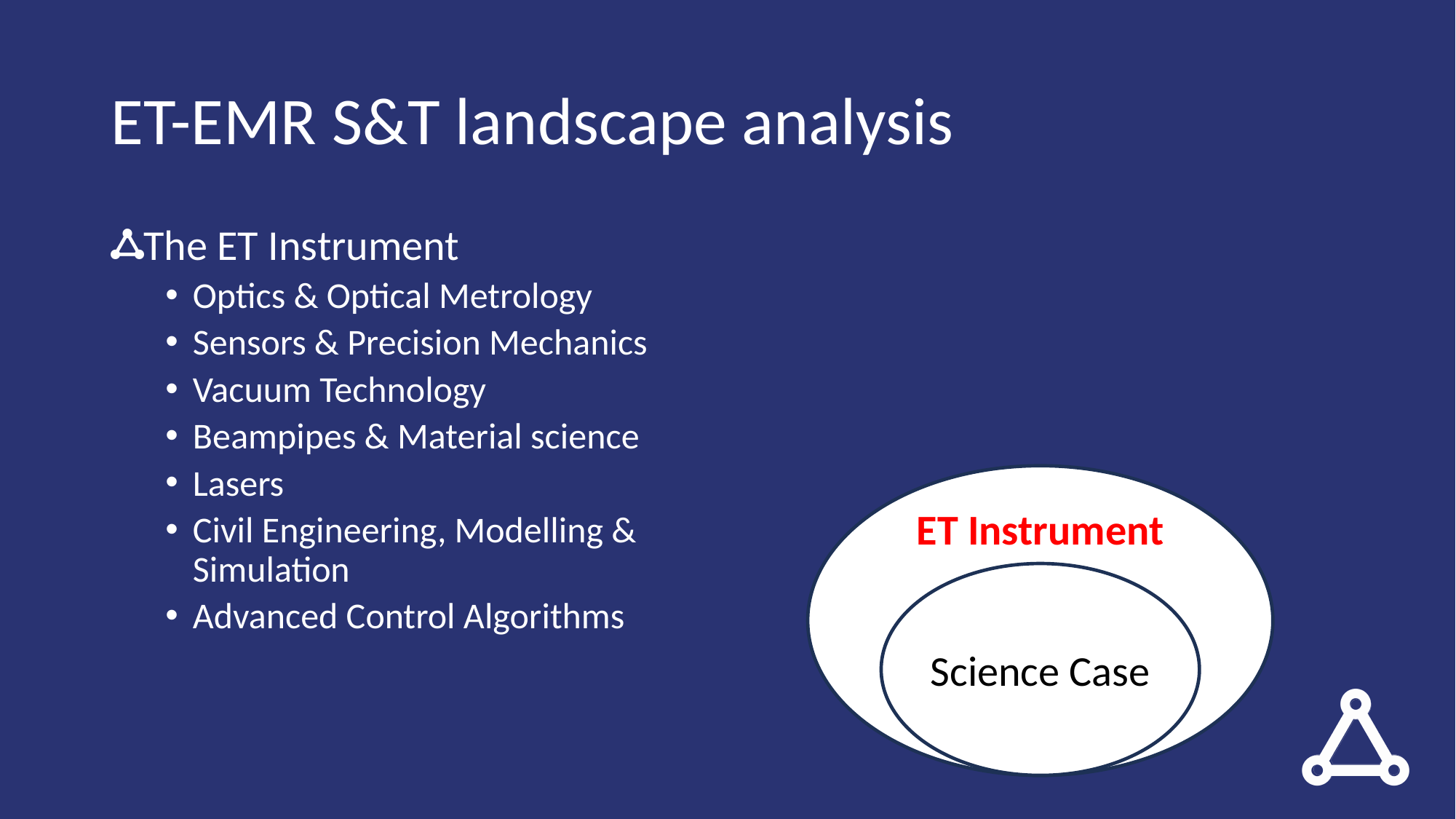

# ET-EMR S&T landscape analysis
The ET Instrument
Optics & Optical Metrology
Sensors & Precision Mechanics
Vacuum Technology
Beampipes & Material science
Lasers
Civil Engineering, Modelling & Simulation
Advanced Control Algorithms

ET Instrument

Science Case